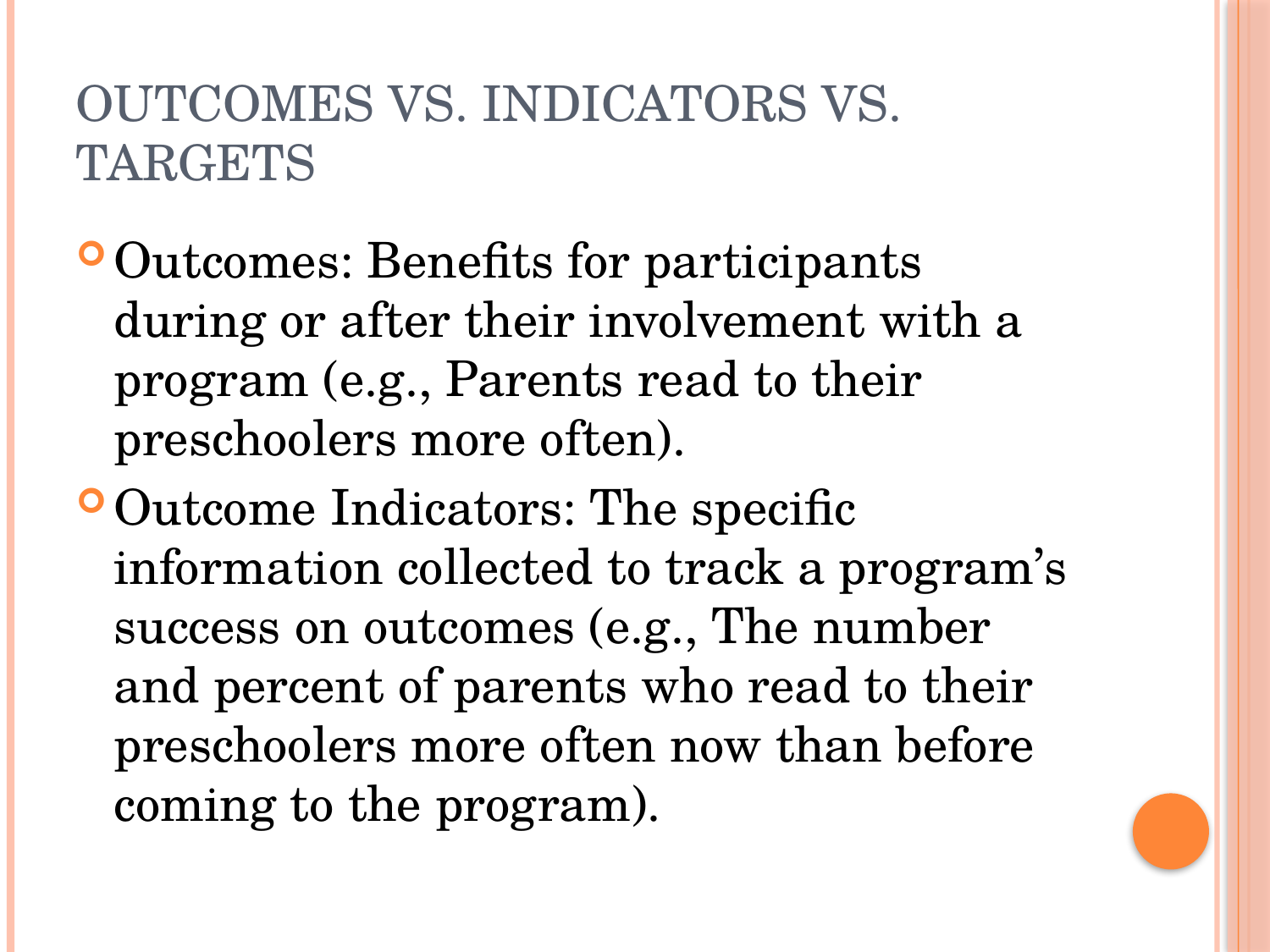

# Outcomes vs. Indicators vs. Targets
Outcomes: Benefits for participants during or after their involvement with a program (e.g., Parents read to their preschoolers more often).
Outcome Indicators: The specific information collected to track a program’s success on outcomes (e.g., The number and percent of parents who read to their preschoolers more often now than before coming to the program).